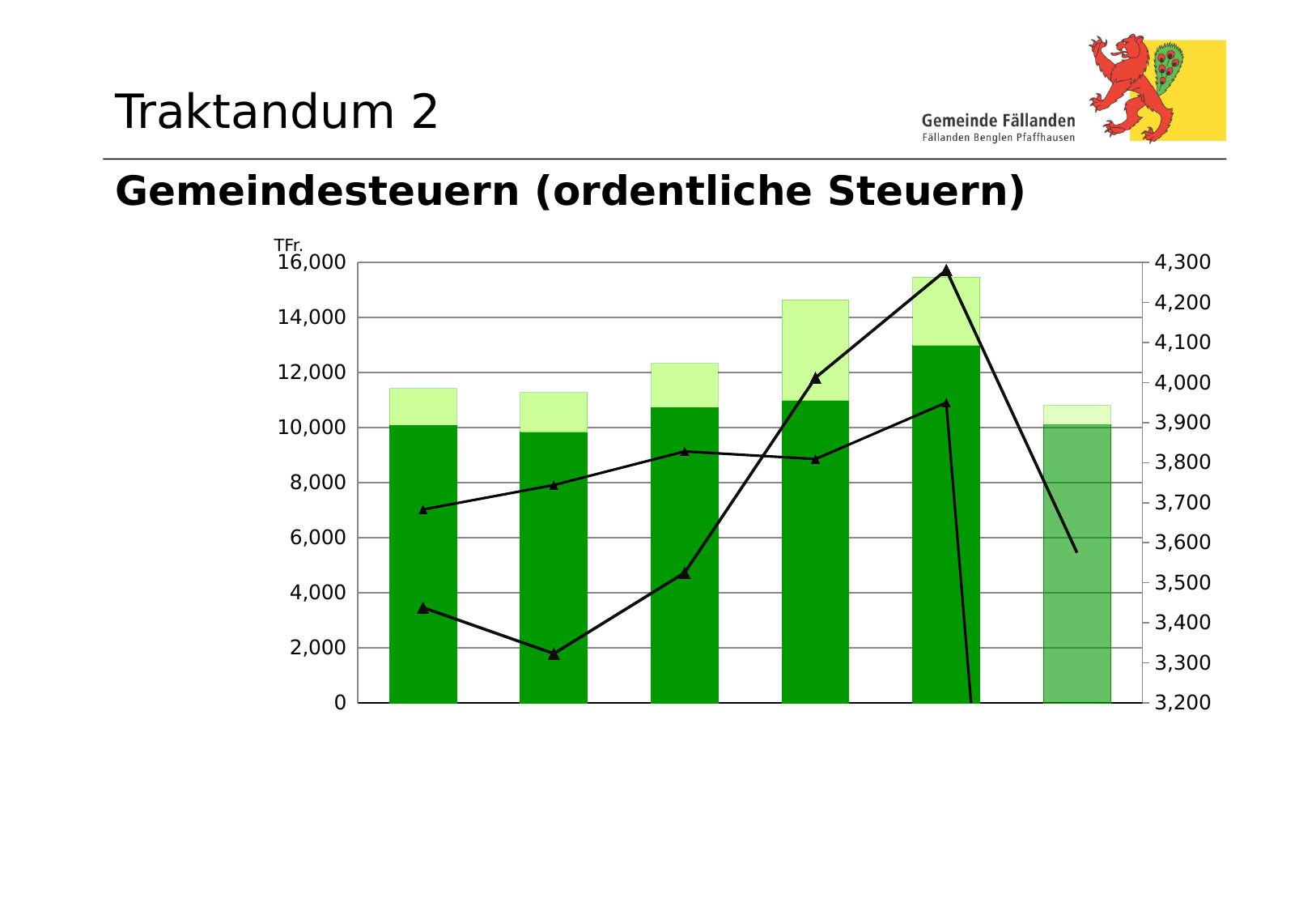

# Traktandum 2
Gemeindesteuern (ordentliche Steuern)

   TFr.

### Chart

| Category | Steuern NP | Steuern JP | Steuerkraft pro Einwohner | Steuerkraft kant. Mittel |
|---|---|---|---|---|
| 2017 | 10085.0 | 1327.0 | 3438.0 | 3683.0 |
| 2018 | 9833.0 | 1441.0 | 3323.0 | 3744.0 |
| 2019 | 10730.0 | 1598.0 | 3525.0 | 3828.0 |
| 2020 | 10982.0 | 3653.0 | 4012.0 | 3809.0 |
| 2021 | 12985.0 | 2477.0 | 4281.0 | 3950.0 |
| BU 2021 | 10100.0 | 700.0 | 3575.0 | None |